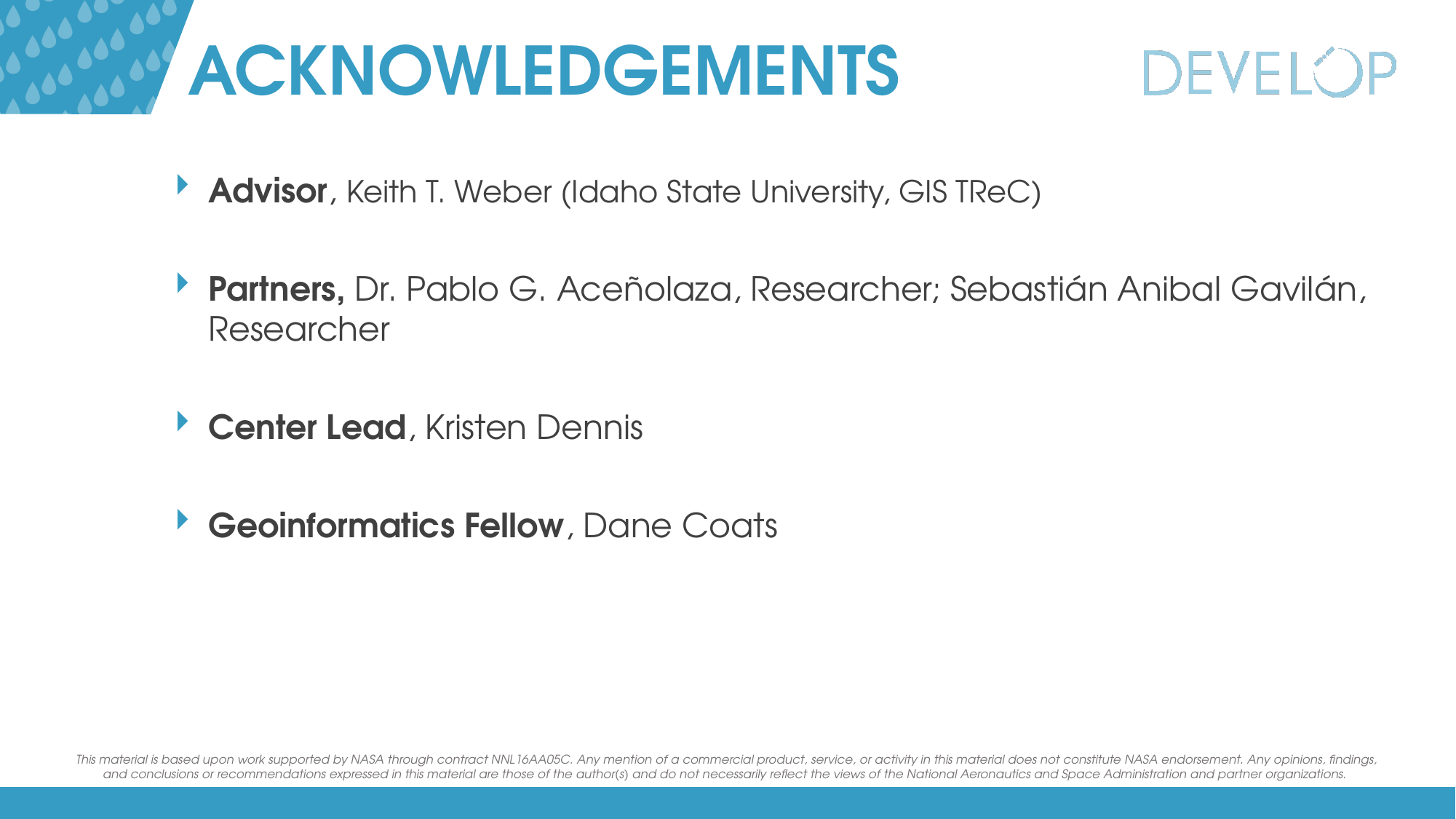

Advisor, Keith T. Weber (Idaho State University, GIS TReC)

Partners, Dr. Pablo G. Aceñolaza, Researcher; Sebastián Anibal Gavilán, Researcher

Center Lead, Kristen Dennis

Geoinformatics Fellow, Dane Coats